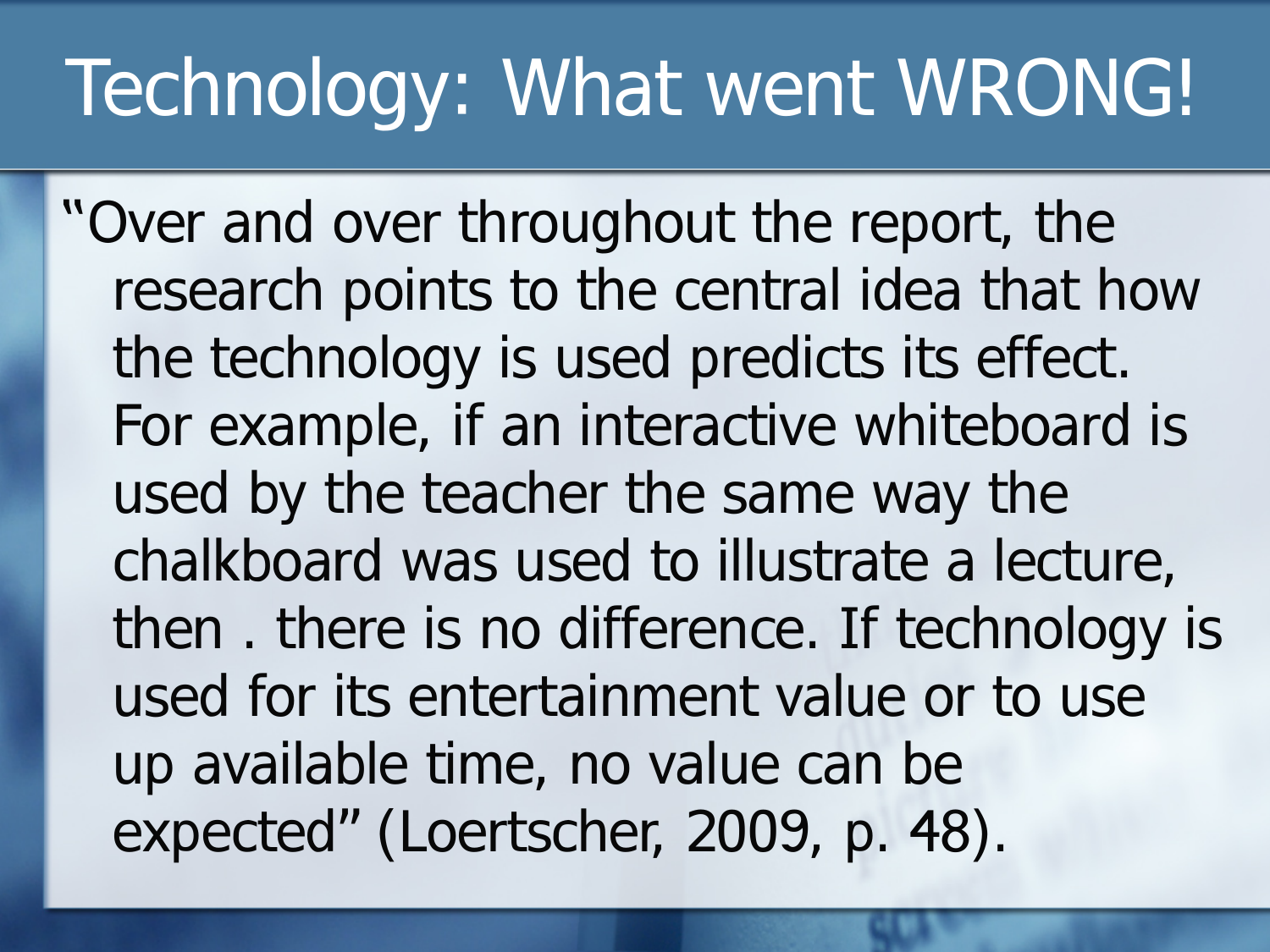

# Technology: What went WRONG!
“Over and over throughout the report, the research points to the central idea that how the technology is used predicts its effect. For example, if an interactive whiteboard is used by the teacher the same way the chalkboard was used to illustrate a lecture, then . there is no difference. If technology is used for its entertainment value or to use up available time, no value can be expected” (Loertscher, 2009, p. 48).